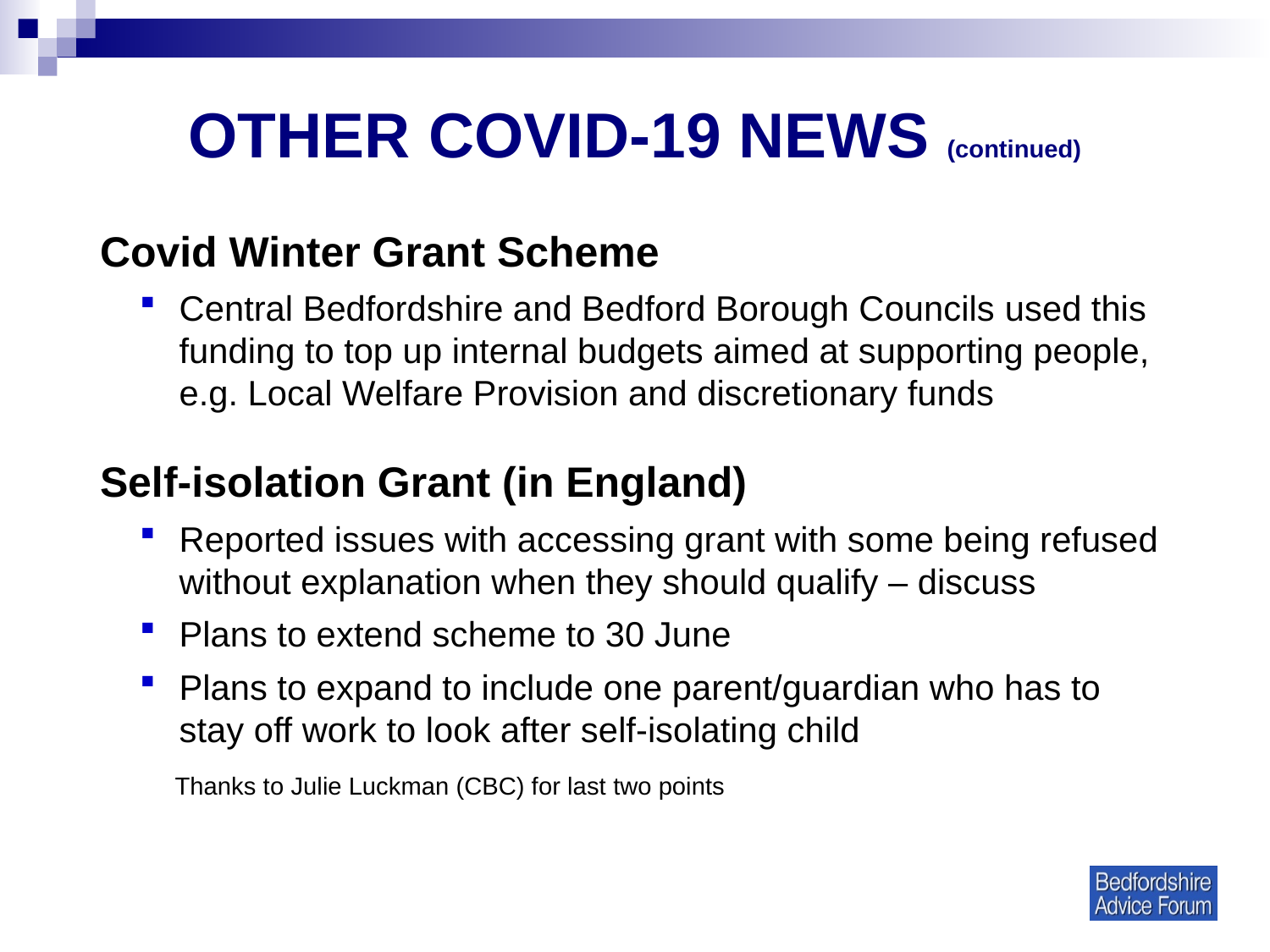

# OTHER COVID-19 NEWS (continued)
Covid Winter Grant Scheme
Central Bedfordshire and Bedford Borough Councils used this funding to top up internal budgets aimed at supporting people, e.g. Local Welfare Provision and discretionary funds

Self-isolation Grant (in England)
Reported issues with accessing grant with some being refused without explanation when they should qualify – discuss
Plans to extend scheme to 30 June
Plans to expand to include one parent/guardian who has to stay off work to look after self-isolating child
Thanks to Julie Luckman (CBC) for last two points